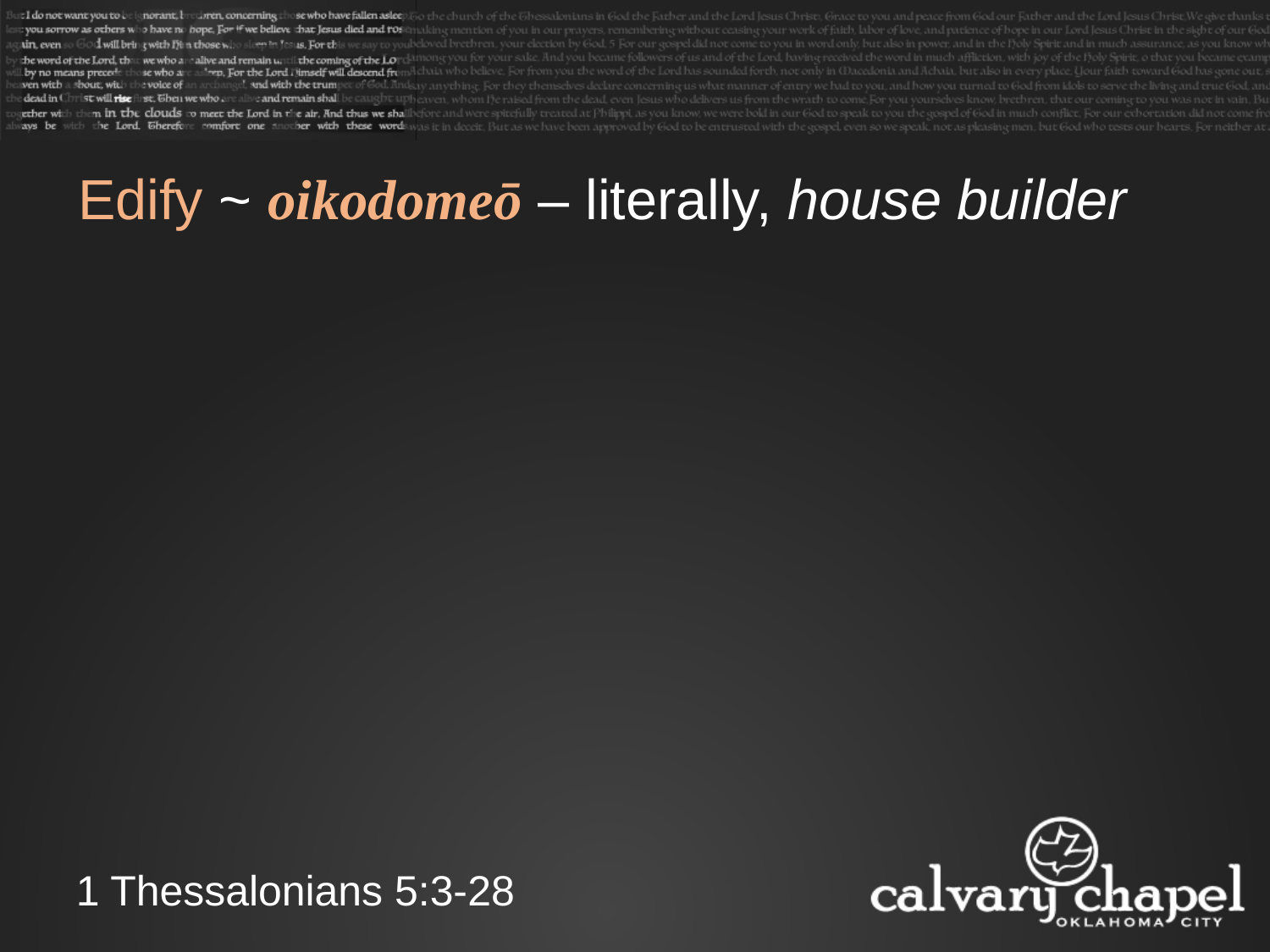

Edify ~ oikodomeō – literally, house builder
1 Thessalonians 5:3-28